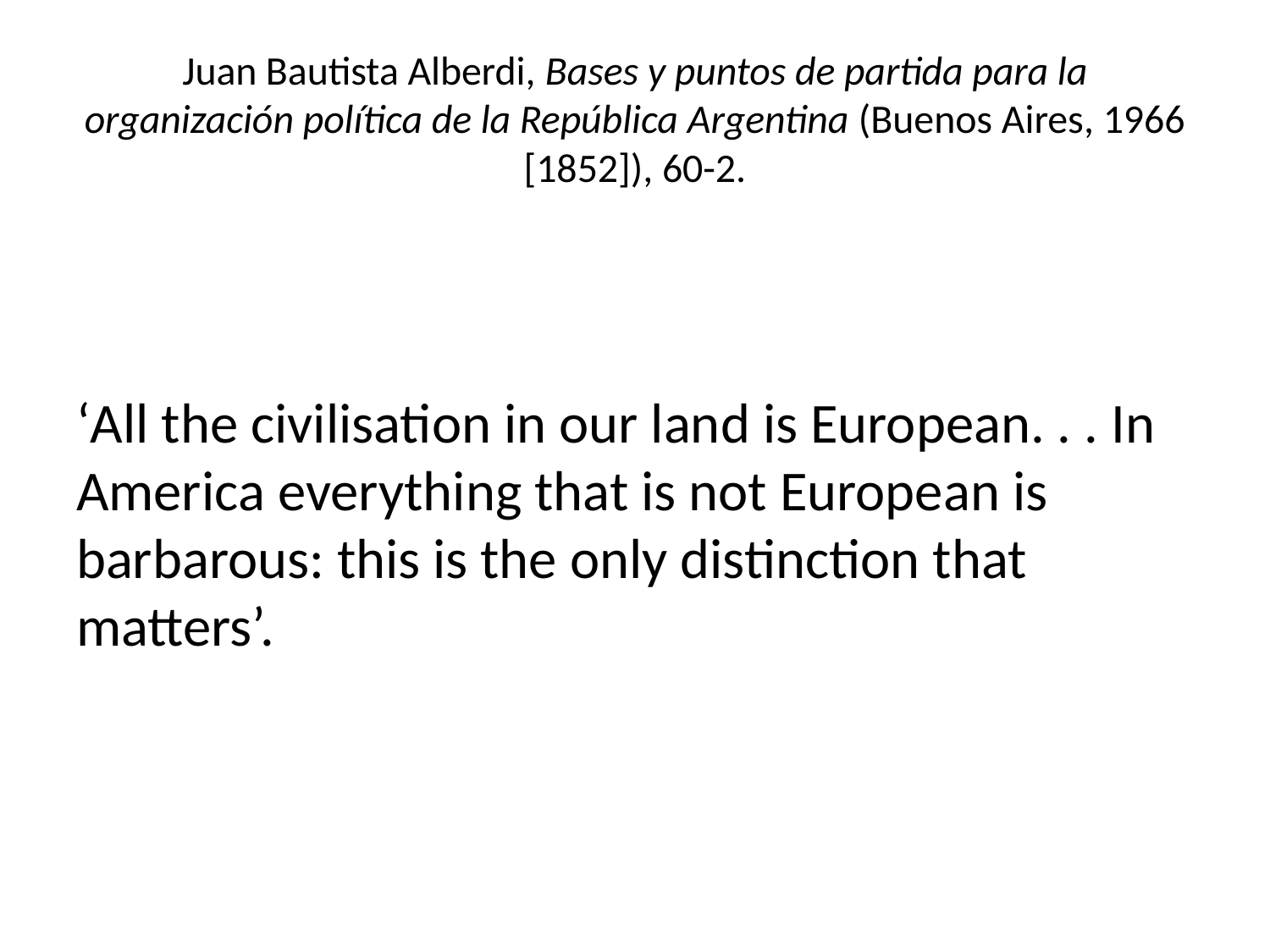

# Juan Bautista Alberdi, Bases y puntos de partida para la organización política de la República Argentina (Buenos Aires, 1966 [1852]), 60-2.

‘All the civilisation in our land is European. . . In America everything that is not European is barbarous: this is the only distinction that matters’.